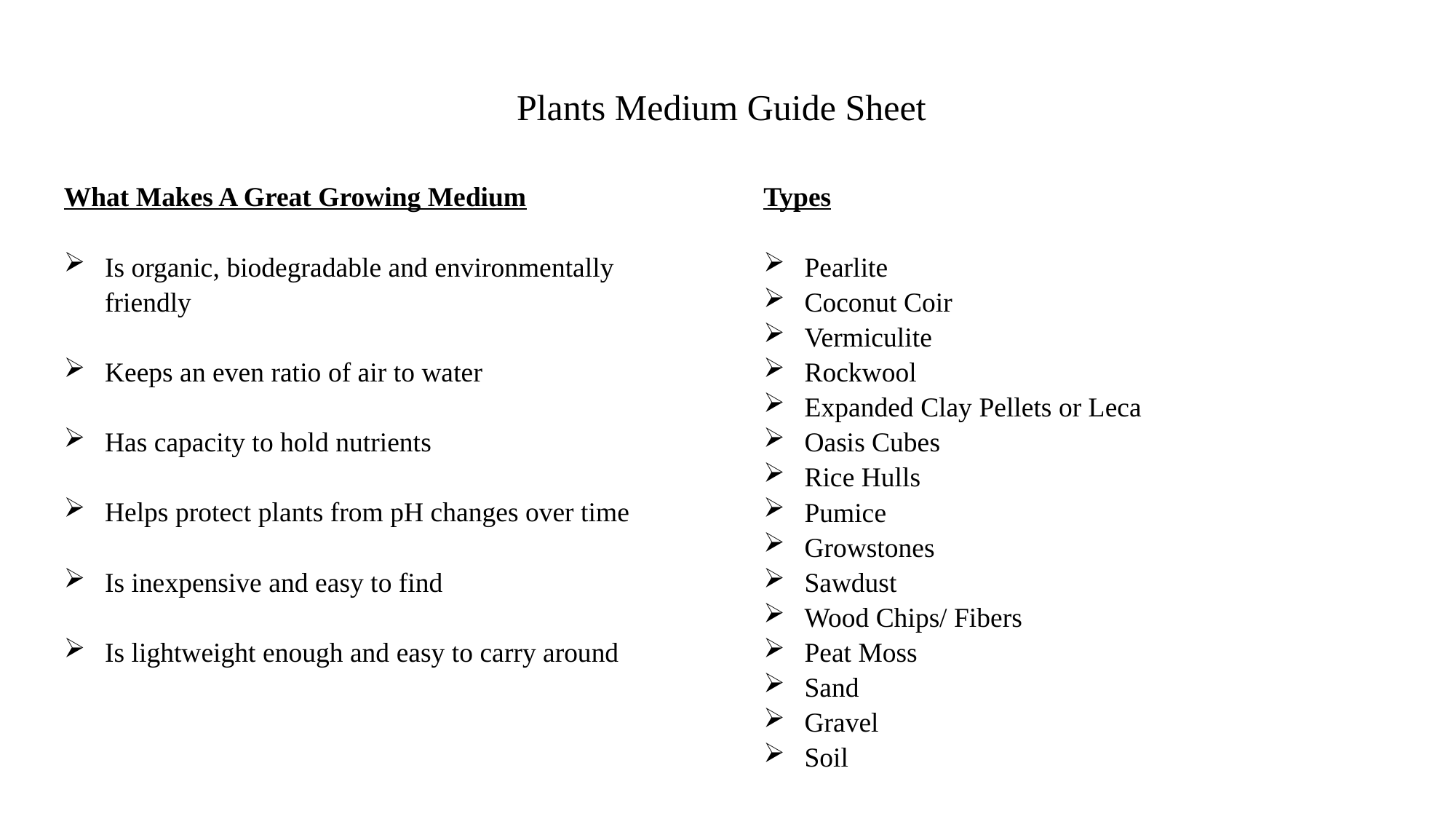

Plants Medium Guide Sheet
What Makes A Great Growing Medium

Is organic, biodegradable and environmentally friendly

Keeps an even ratio of air to water

Has capacity to hold nutrients

Helps protect plants from pH changes over time

Is inexpensive and easy to find

Is lightweight enough and easy to carry around

Types

Pearlite
Coconut Coir
Vermiculite
Rockwool
Expanded Clay Pellets or Leca
Oasis Cubes
Rice Hulls
Pumice
Growstones
Sawdust
Wood Chips/ Fibers
Peat Moss
Sand
Gravel
Soil